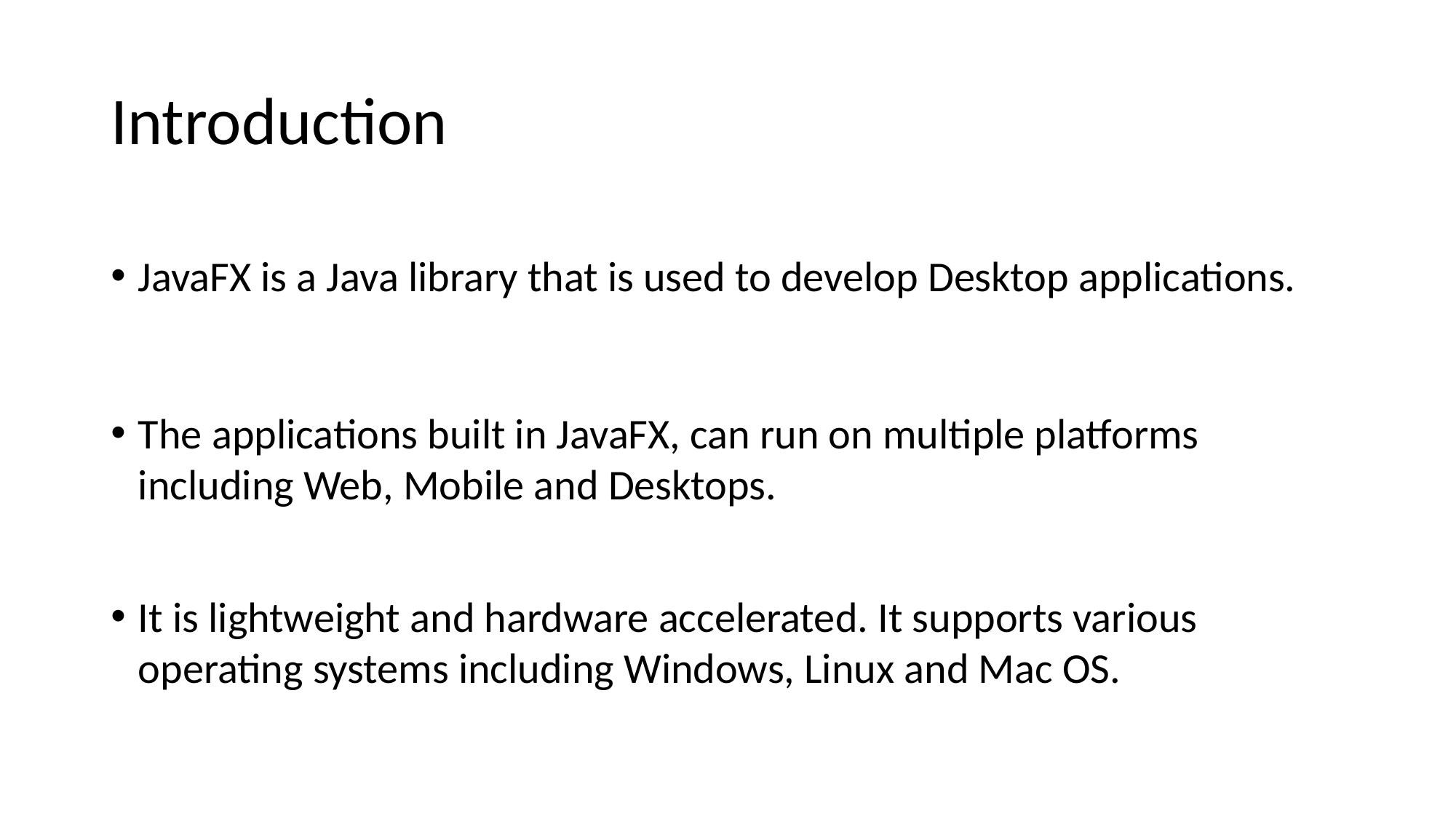

# Introduction
JavaFX is a Java library that is used to develop Desktop applications.

The applications built in JavaFX, can run on multiple platforms including Web, Mobile and Desktops.

It is lightweight and hardware accelerated. It supports various operating systems including Windows, Linux and Mac OS.